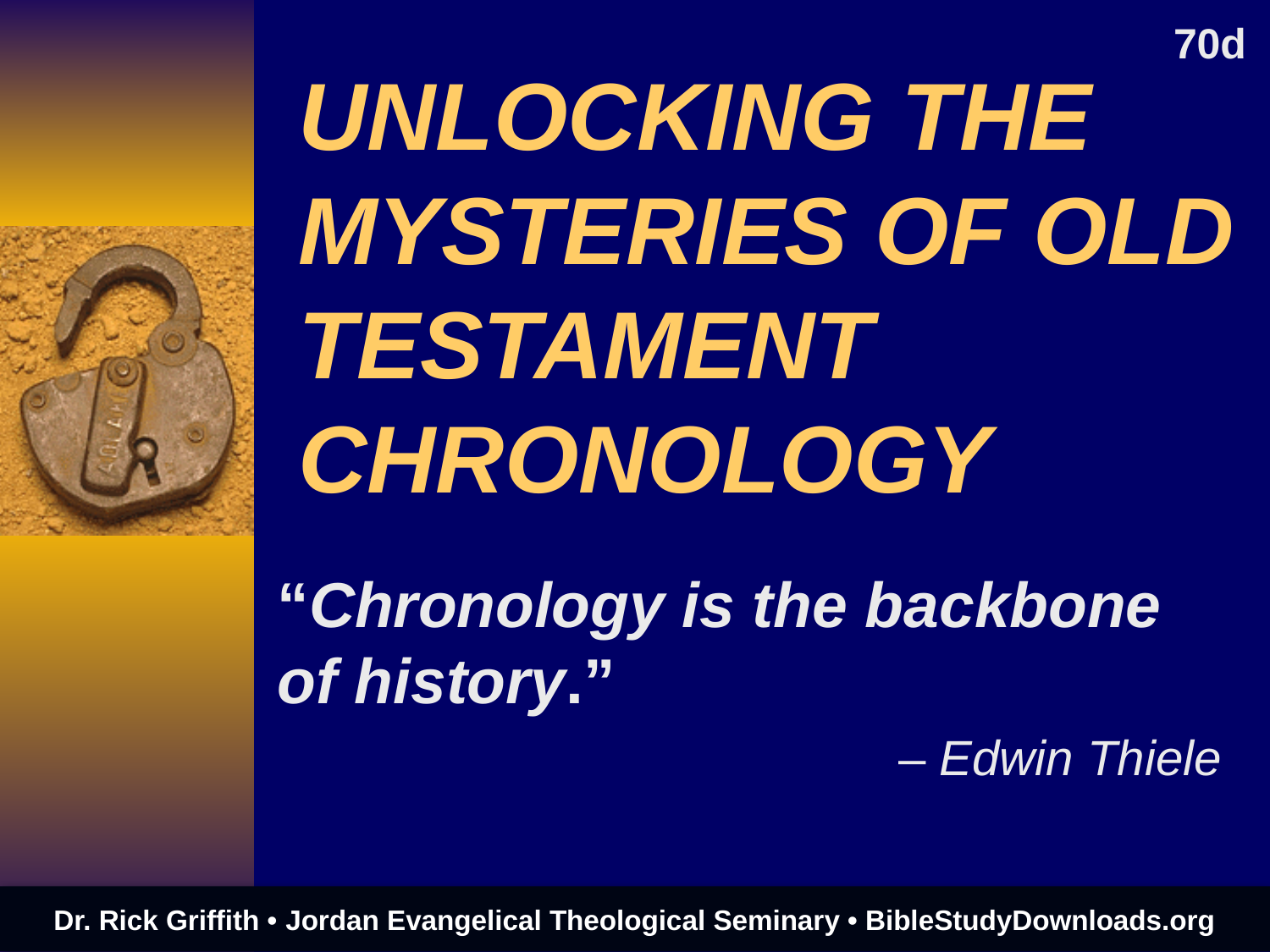

70d
# UNLOCKING THE MYSTERIES OF OLD TESTAMENT CHRONOLOGY
“Chronology is the backbone of history.”
– Edwin Thiele
Dr. Rick Griffith • Jordan Evangelical Theological Seminary • BibleStudyDownloads.org